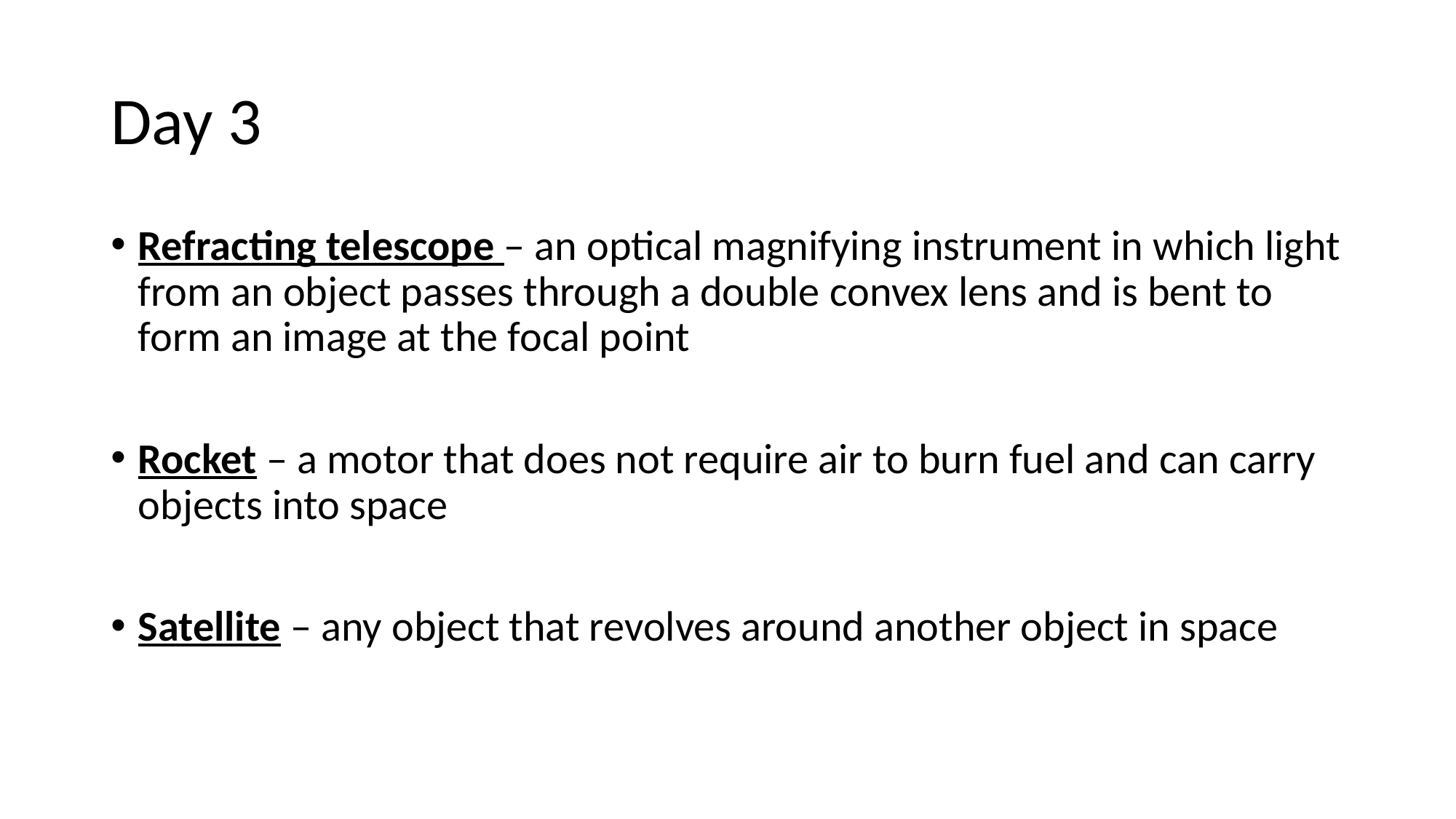

# Day 3
Refracting telescope – an optical magnifying instrument in which light from an object passes through a double convex lens and is bent to form an image at the focal point

Rocket – a motor that does not require air to burn fuel and can carry objects into space

Satellite – any object that revolves around another object in space